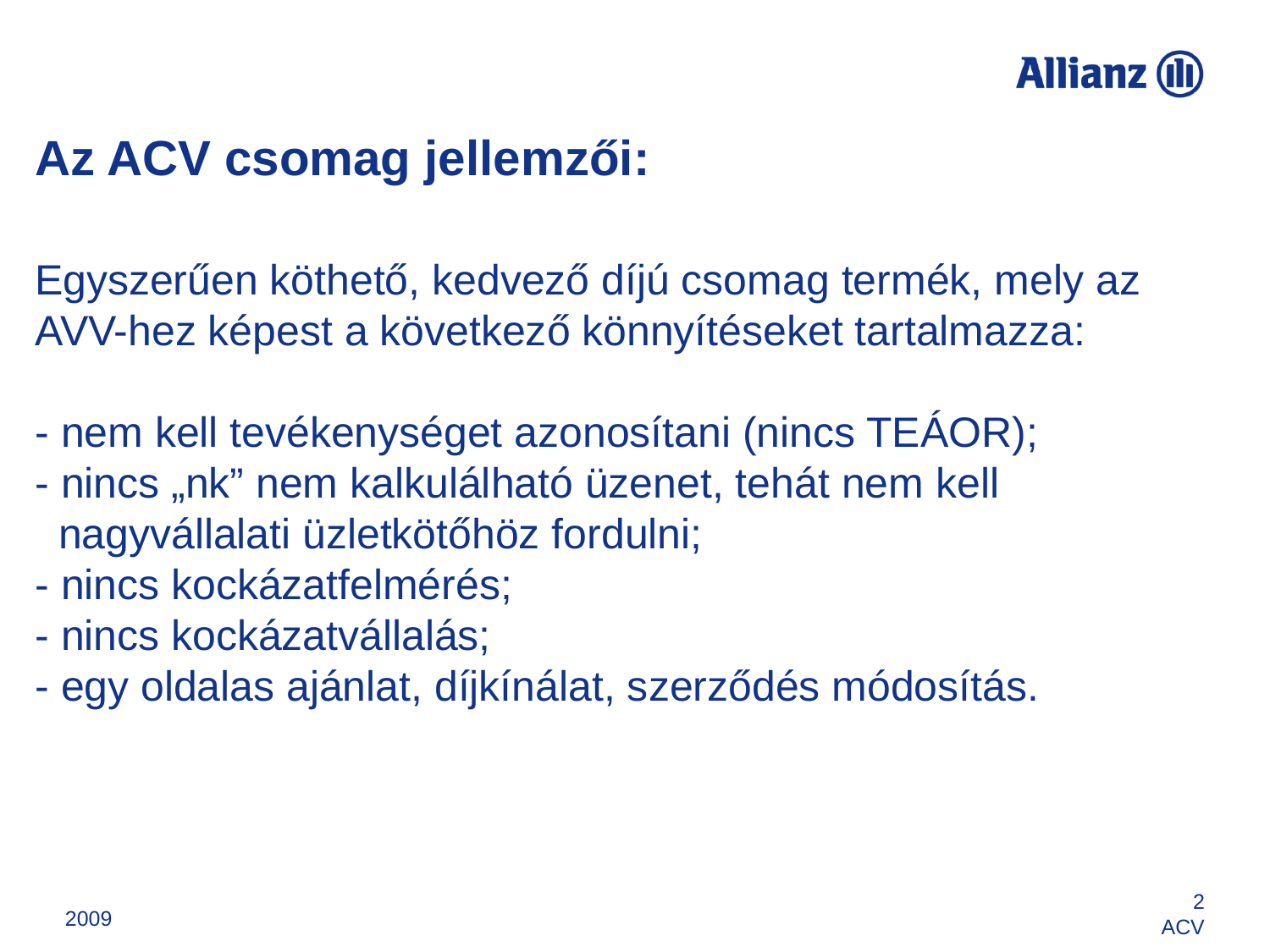

# Az ACV csomag jellemzői: Egyszerűen köthető, kedvező díjú csomag termék, mely az AVV-hez képest a következő könnyítéseket tartalmazza: - nem kell tevékenységet azonosítani (nincs TEÁOR); - nincs „nk” nem kalkulálható üzenet, tehát nem kell nagyvállalati üzletkötőhöz fordulni; - nincs kockázatfelmérés; - nincs kockázatvállalás; - egy oldalas ajánlat, díjkínálat, szerződés módosítás.

2009
2
ACV